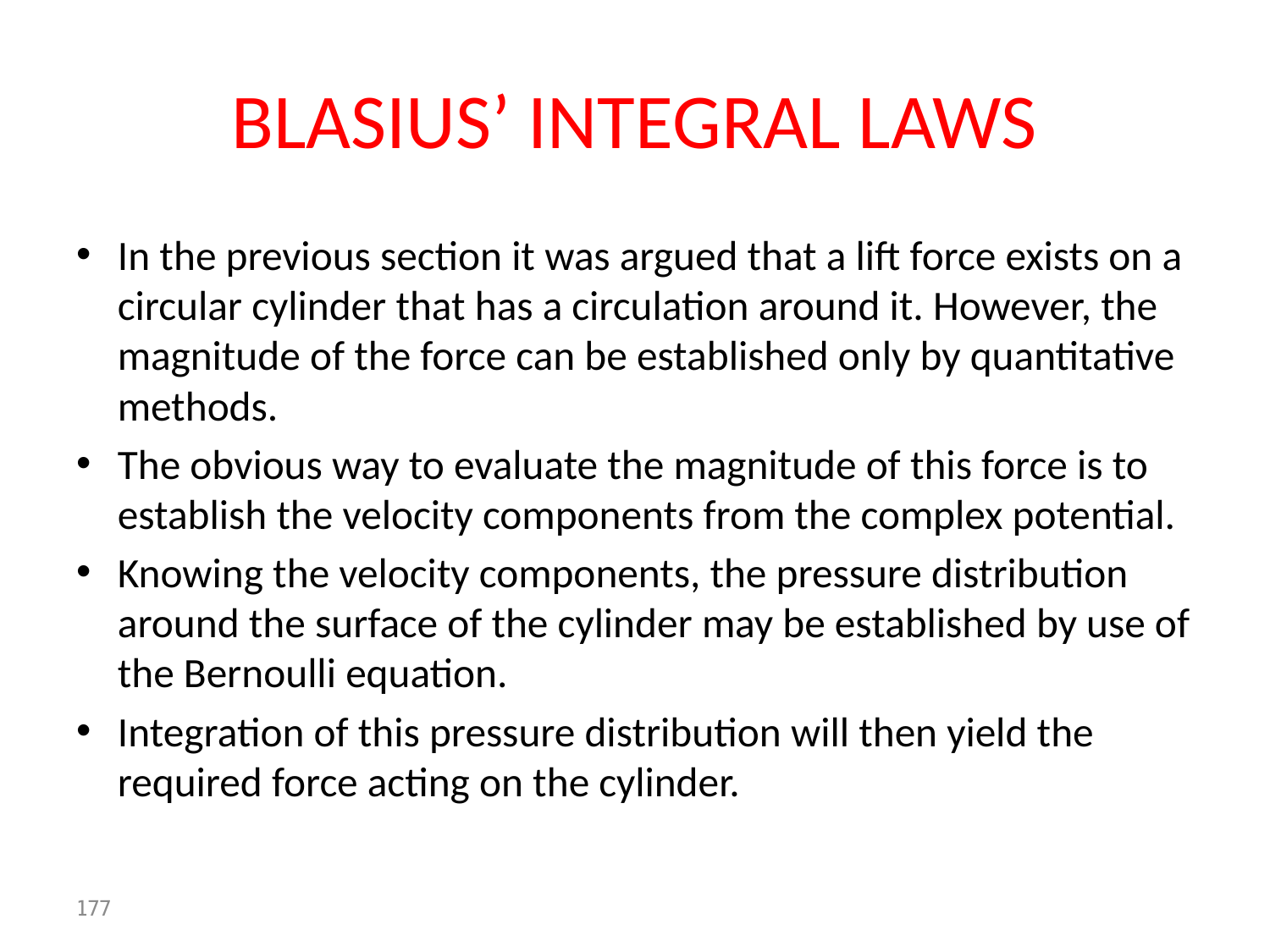

# BLASIUS’ INTEGRAL LAWS
In the previous section it was argued that a lift force exists on a circular cylinder that has a circulation around it. However, the magnitude of the force can be established only by quantitative methods.
The obvious way to evaluate the magnitude of this force is to establish the velocity components from the complex potential.
Knowing the velocity components, the pressure distribution around the surface of the cylinder may be established by use of the Bernoulli equation.
Integration of this pressure distribution will then yield the required force acting on the cylinder.
177